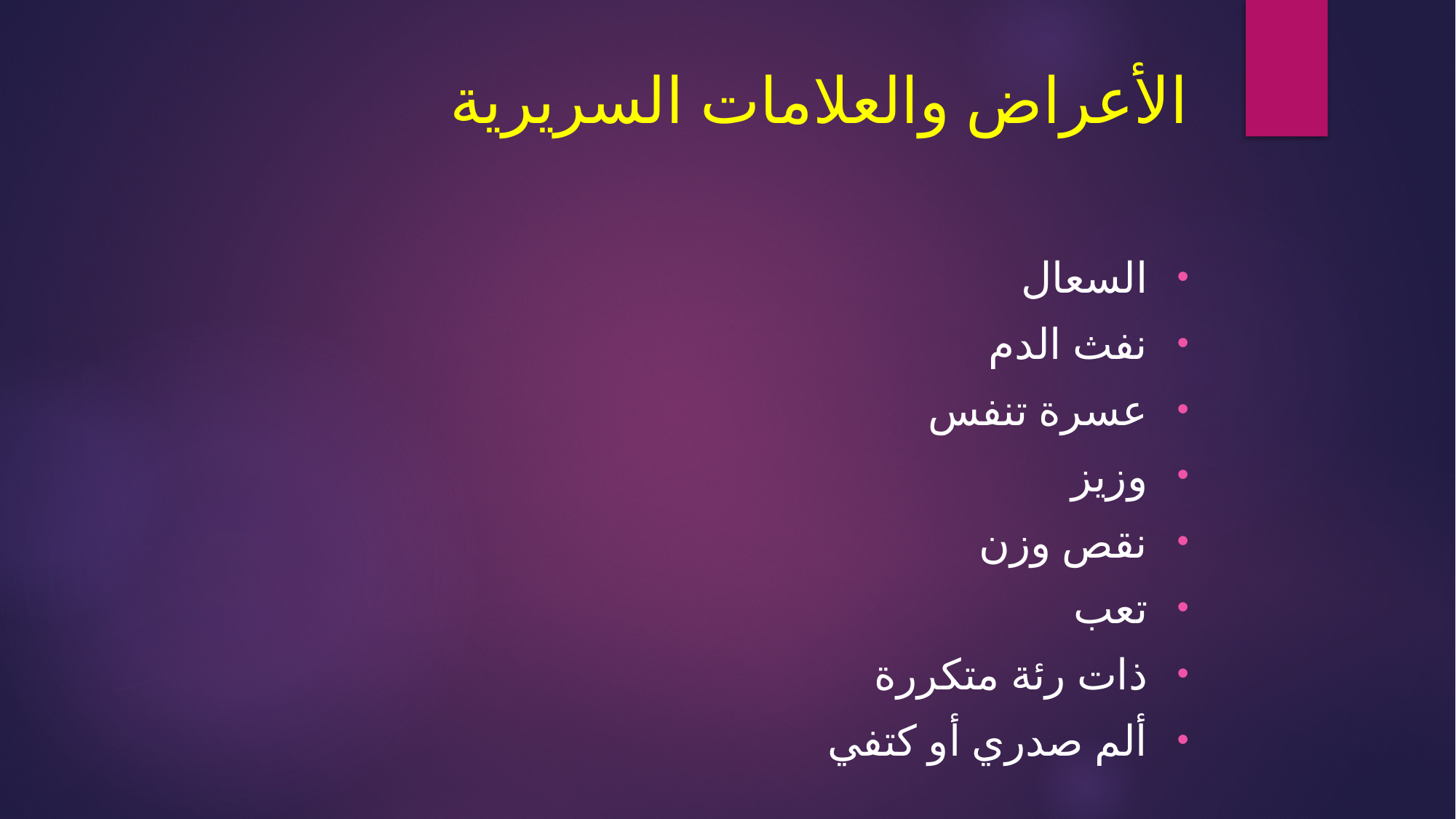

# الأعراض والعلامات السريرية
السعال
نفث الدم
عسرة تنفس
وزيز
نقص وزن
تعب
ذات رئة متكررة
ألم صدري أو كتفي